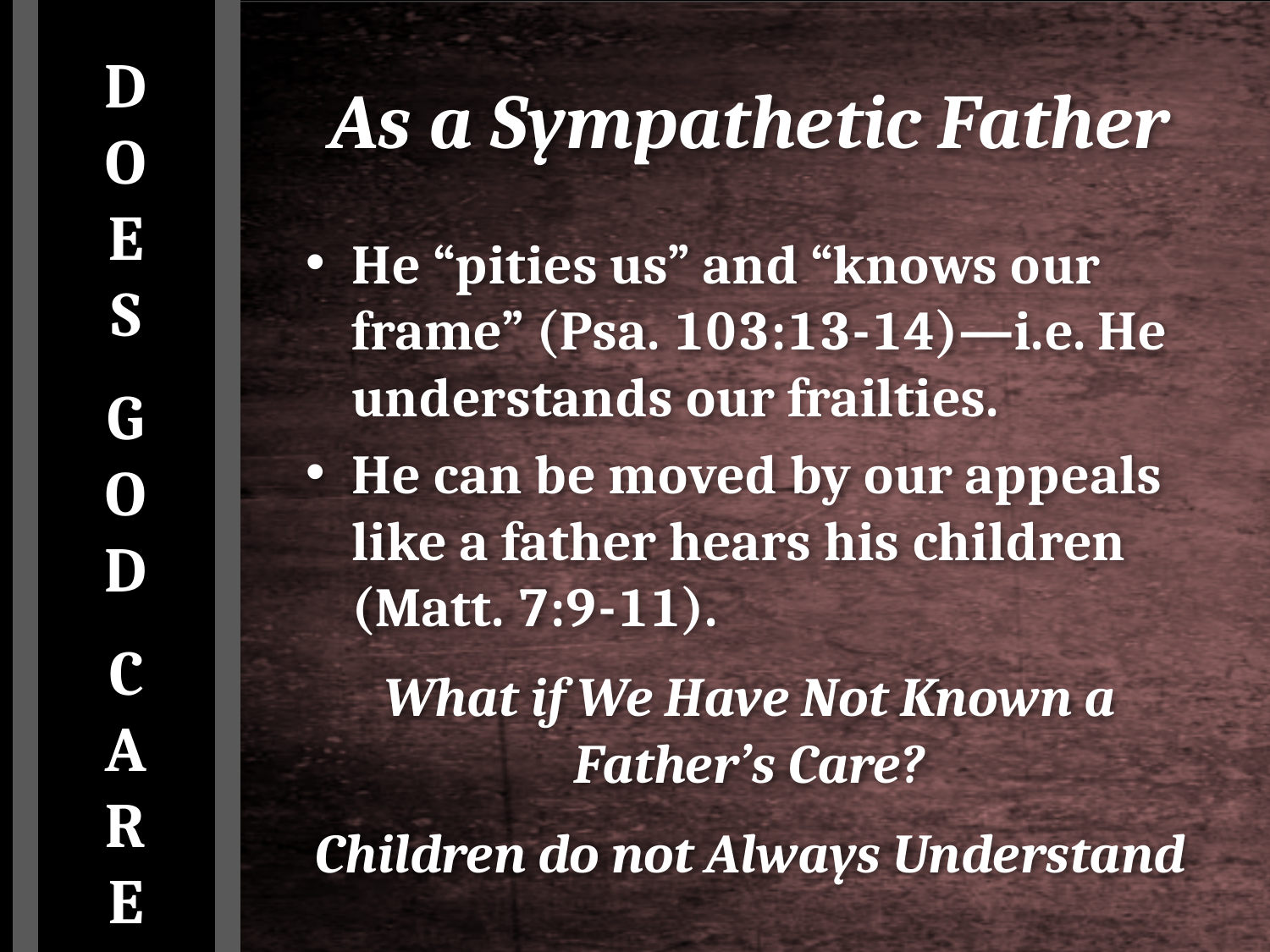

D
O
E
S

G
O
D

C
A
R
E
# As a Sympathetic Father
He “pities us” and “knows our frame” (Psa. 103:13-14)—i.e. He understands our frailties.
He can be moved by our appeals like a father hears his children (Matt. 7:9-11).
What if We Have Not Known a Father’s Care?
Children do not Always Understand